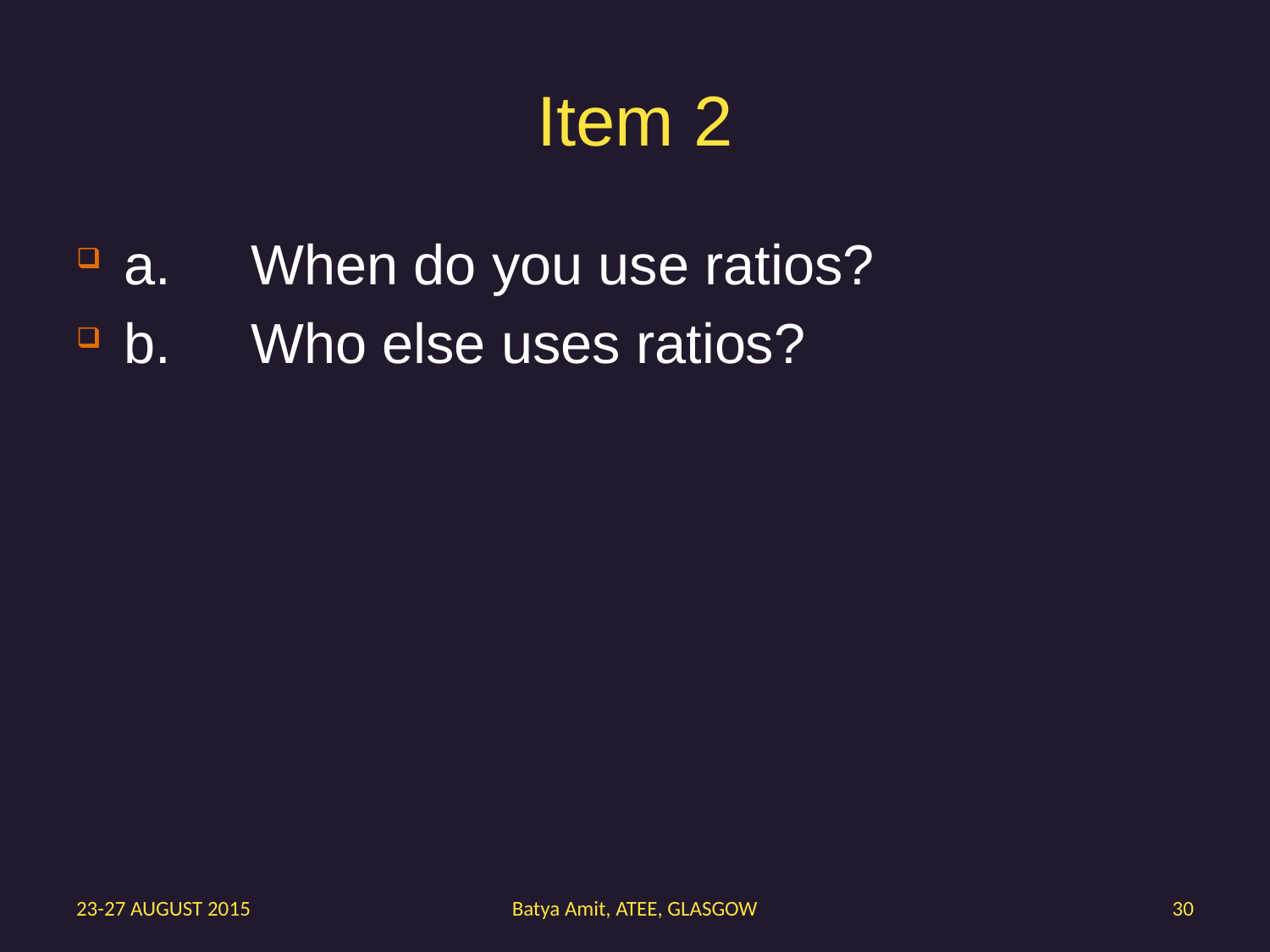

# Item 2
a.  	When do you use ratios?
b.  	Who else uses ratios?

23-27 AUGUST 2015
Batya Amit, ATEE, GLASGOW
30